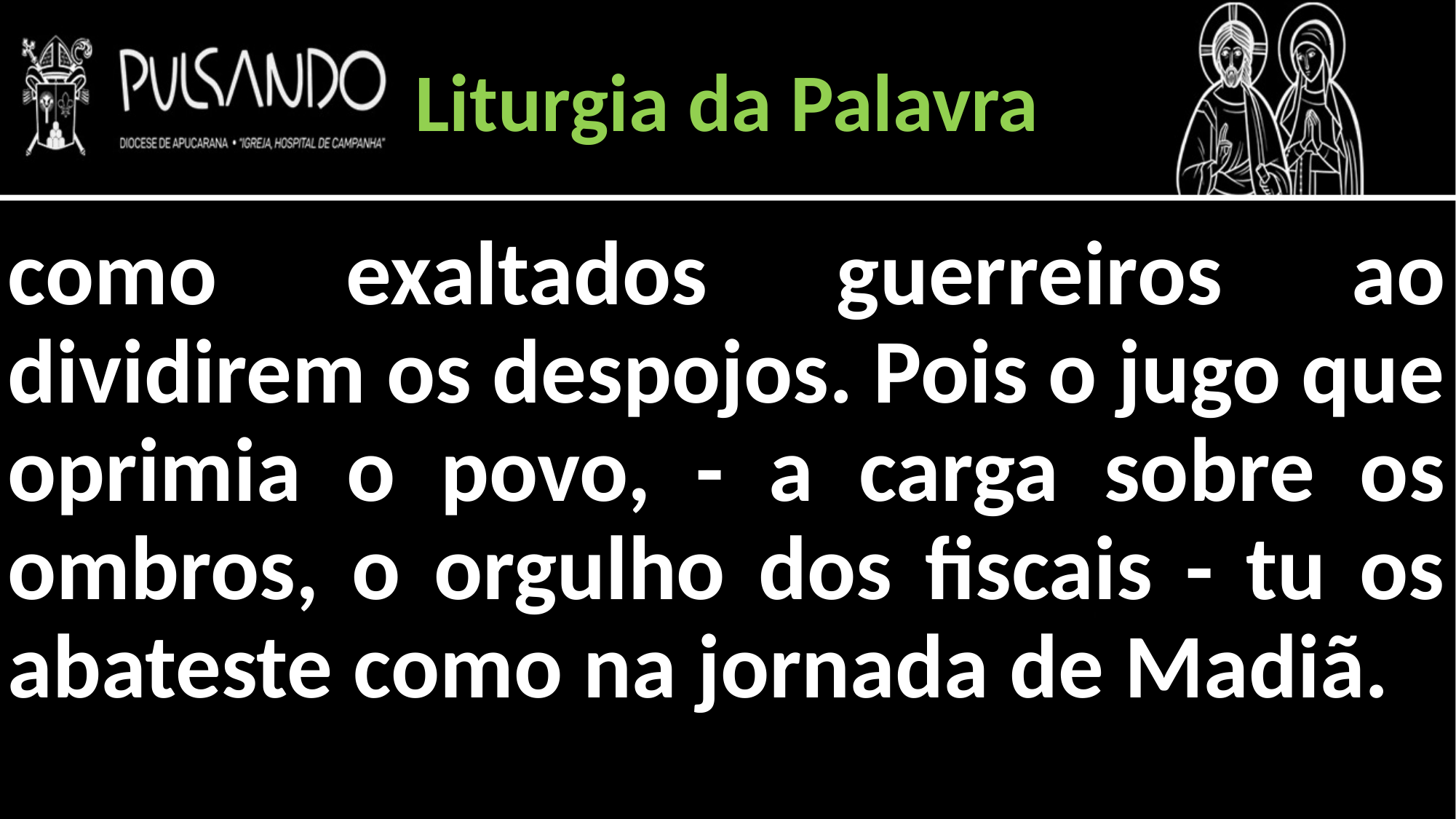

Liturgia da Palavra
como exaltados guerreiros ao dividirem os despojos. Pois o jugo que oprimia o povo, - a carga sobre os ombros, o orgulho dos fiscais - tu os abateste como na jornada de Madiã.